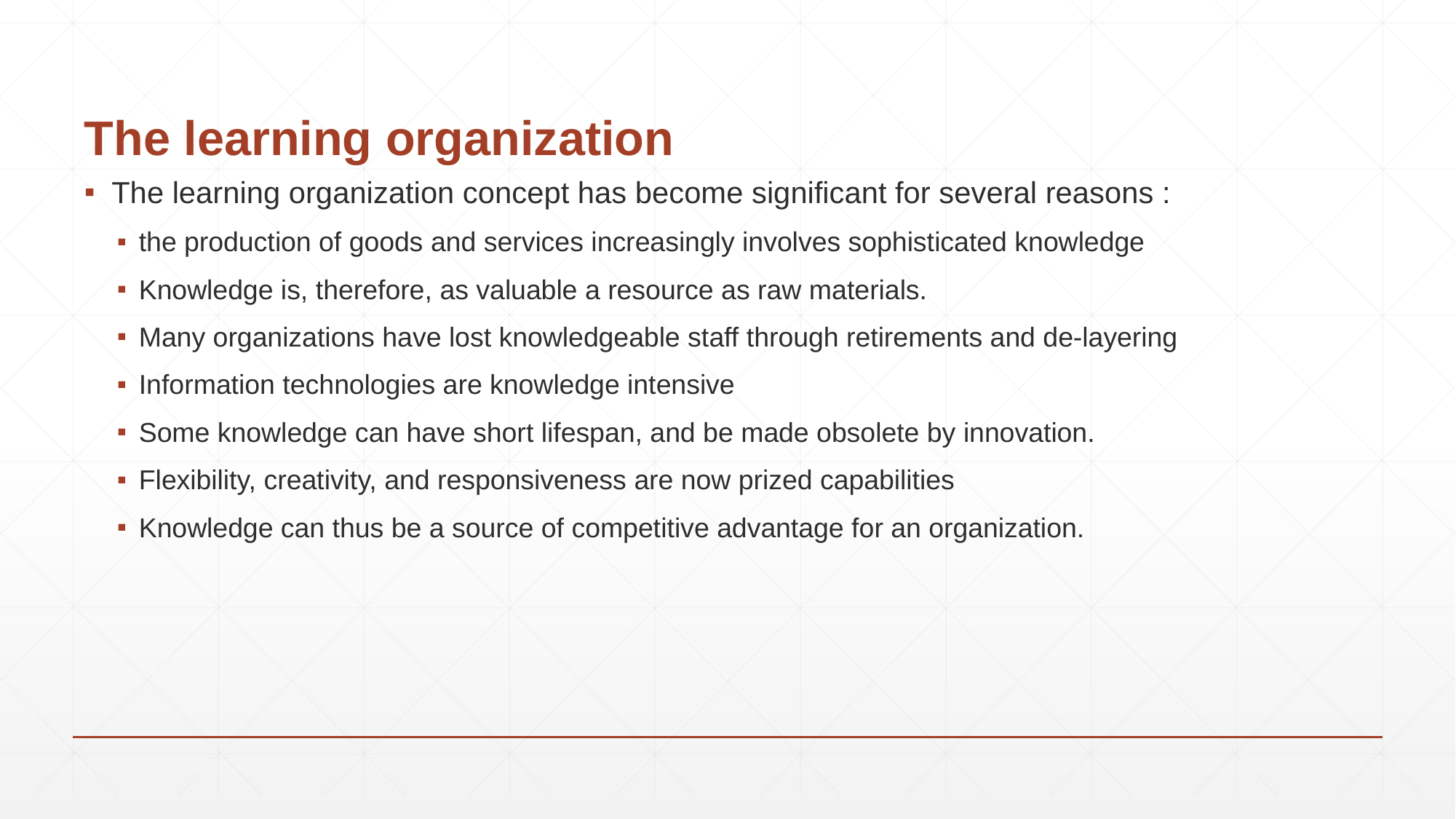

# The learning organization
The learning organization concept has become significant for several reasons :
the production of goods and services increasingly involves sophisticated knowledge
Knowledge is, therefore, as valuable a resource as raw materials.
Many organizations have lost knowledgeable staff through retirements and de-layering
Information technologies are knowledge intensive
Some knowledge can have short lifespan, and be made obsolete by innovation.
Flexibility, creativity, and responsiveness are now prized capabilities
Knowledge can thus be a source of competitive advantage for an organization.